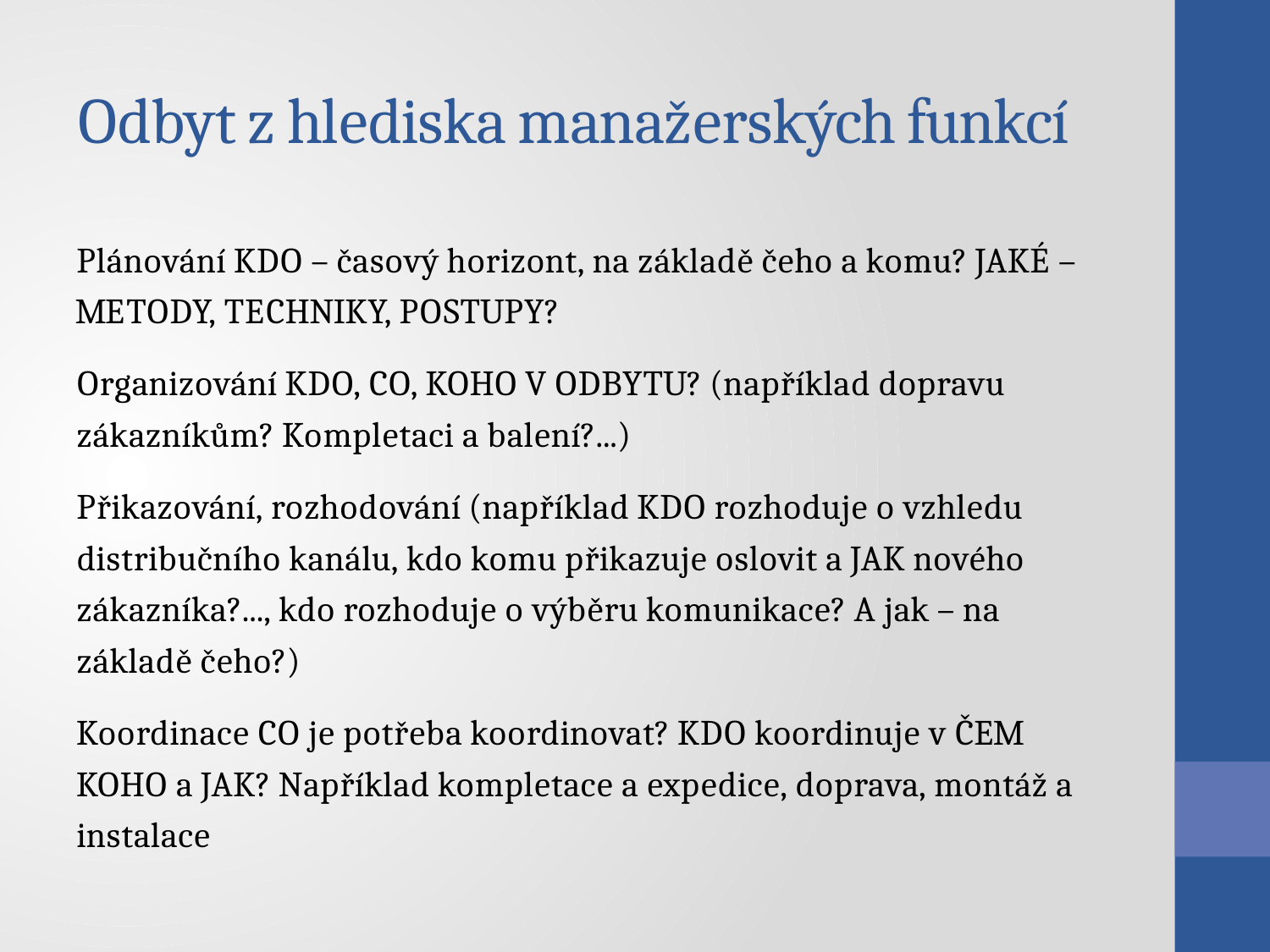

# Odbyt z hlediska manažerských funkcí
Plánování KDO – časový horizont, na základě čeho a komu? JAKÉ – METODY, TECHNIKY, POSTUPY?
Organizování KDO, CO, KOHO V ODBYTU? (například dopravu zákazníkům? Kompletaci a balení?...)
Přikazování, rozhodování (například KDO rozhoduje o vzhledu distribučního kanálu, kdo komu přikazuje oslovit a JAK nového zákazníka?..., kdo rozhoduje o výběru komunikace? A jak – na základě čeho?)
Koordinace CO je potřeba koordinovat? KDO koordinuje v ČEM KOHO a JAK? Například kompletace a expedice, doprava, montáž a instalace